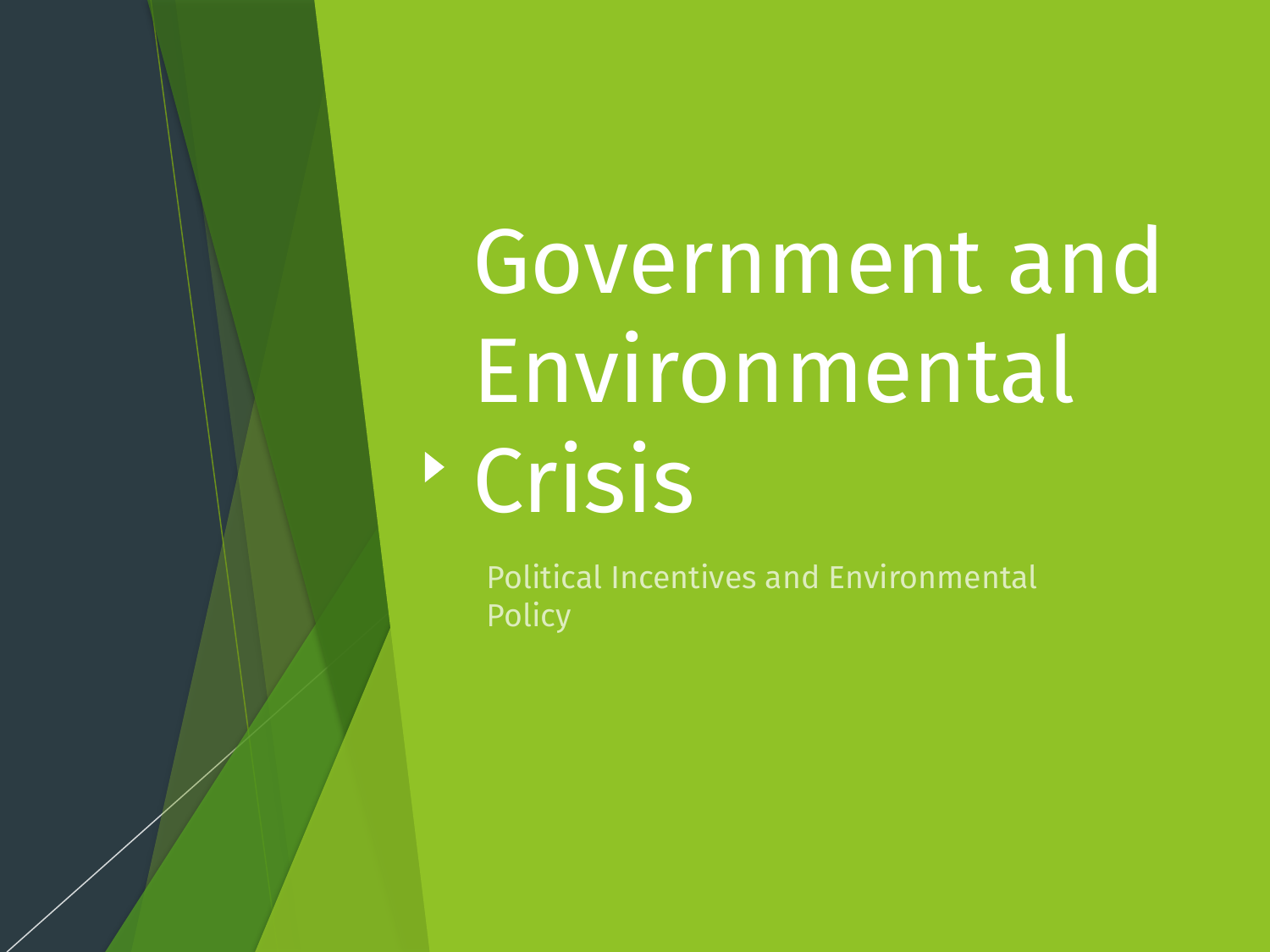

# Government and Environmental Crisis

Political Incentives and Environmental Policy